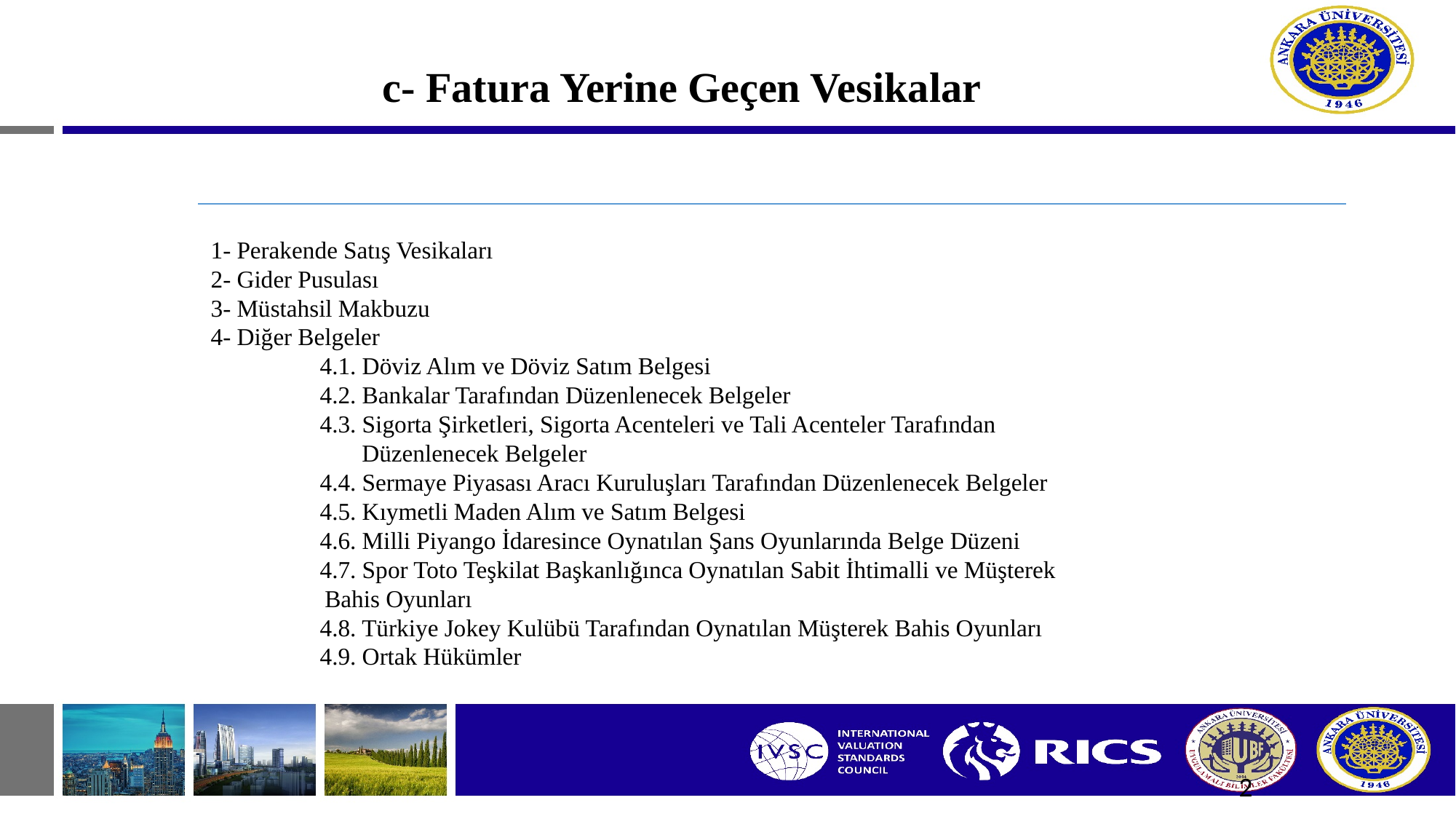

# c- Fatura Yerine Geçen Vesikalar
1- Perakende Satış Vesikaları
2- Gider Pusulası
3- Müstahsil Makbuzu
4- Diğer Belgeler
	4.1. Döviz Alım ve Döviz Satım Belgesi
	4.2. Bankalar Tarafından Düzenlenecek Belgeler
	4.3. Sigorta Şirketleri, Sigorta Acenteleri ve Tali Acenteler Tarafından
	       Düzenlenecek Belgeler
	4.4. Sermaye Piyasası Aracı Kuruluşları Tarafından Düzenlenecek Belgeler
	4.5. Kıymetli Maden Alım ve Satım Belgesi
	4.6. Milli Piyango İdaresince Oynatılan Şans Oyunlarında Belge Düzeni
	4.7. Spor Toto Teşkilat Başkanlığınca Oynatılan Sabit İhtimalli ve Müşterek
                   Bahis Oyunları
	4.8. Türkiye Jokey Kulübü Tarafından Oynatılan Müşterek Bahis Oyunları
	4.9. Ortak Hükümler
2